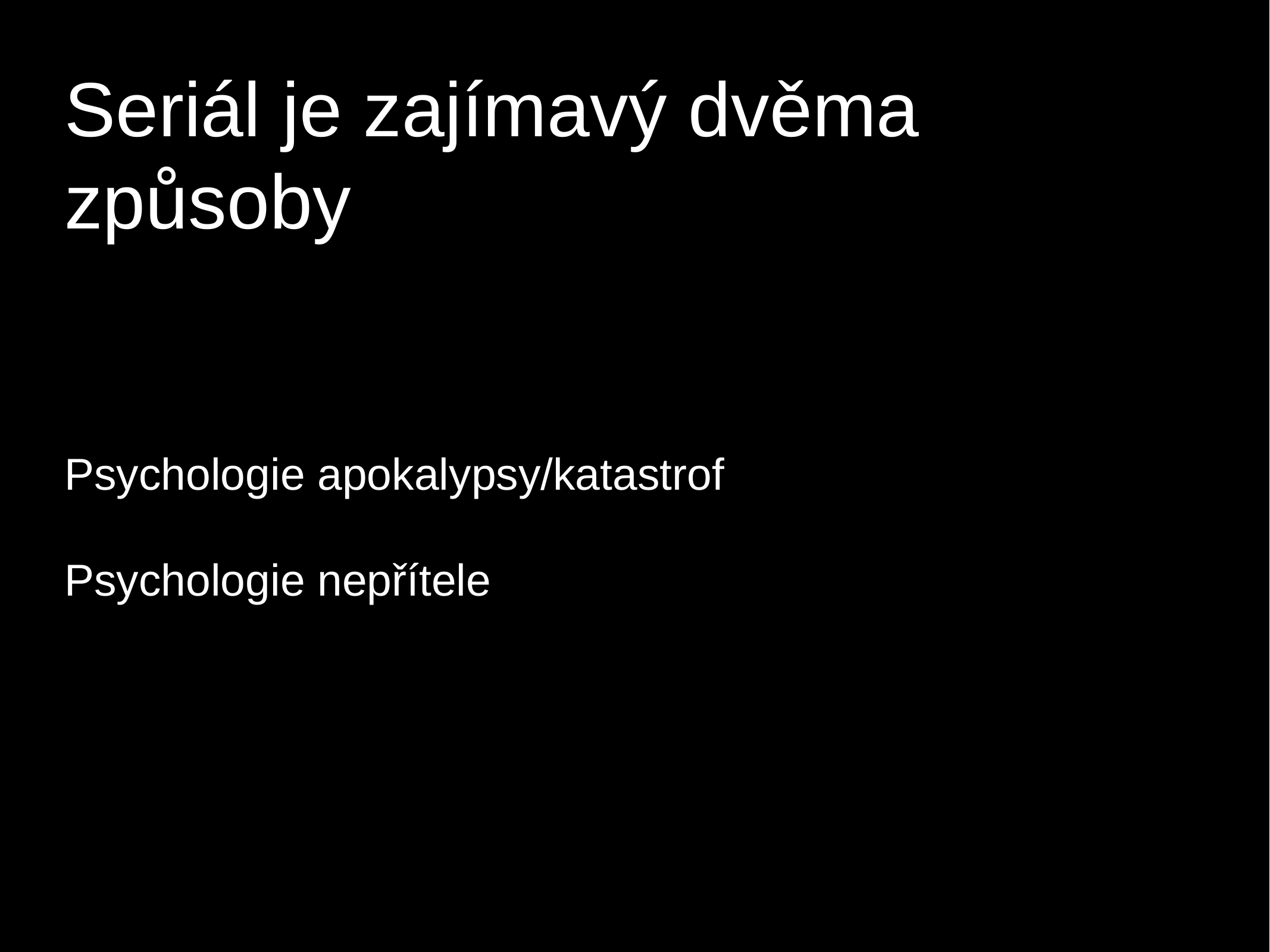

# Seriál je zajímavý dvěma způsoby
Psychologie apokalypsy/katastrof
Psychologie nepřítele